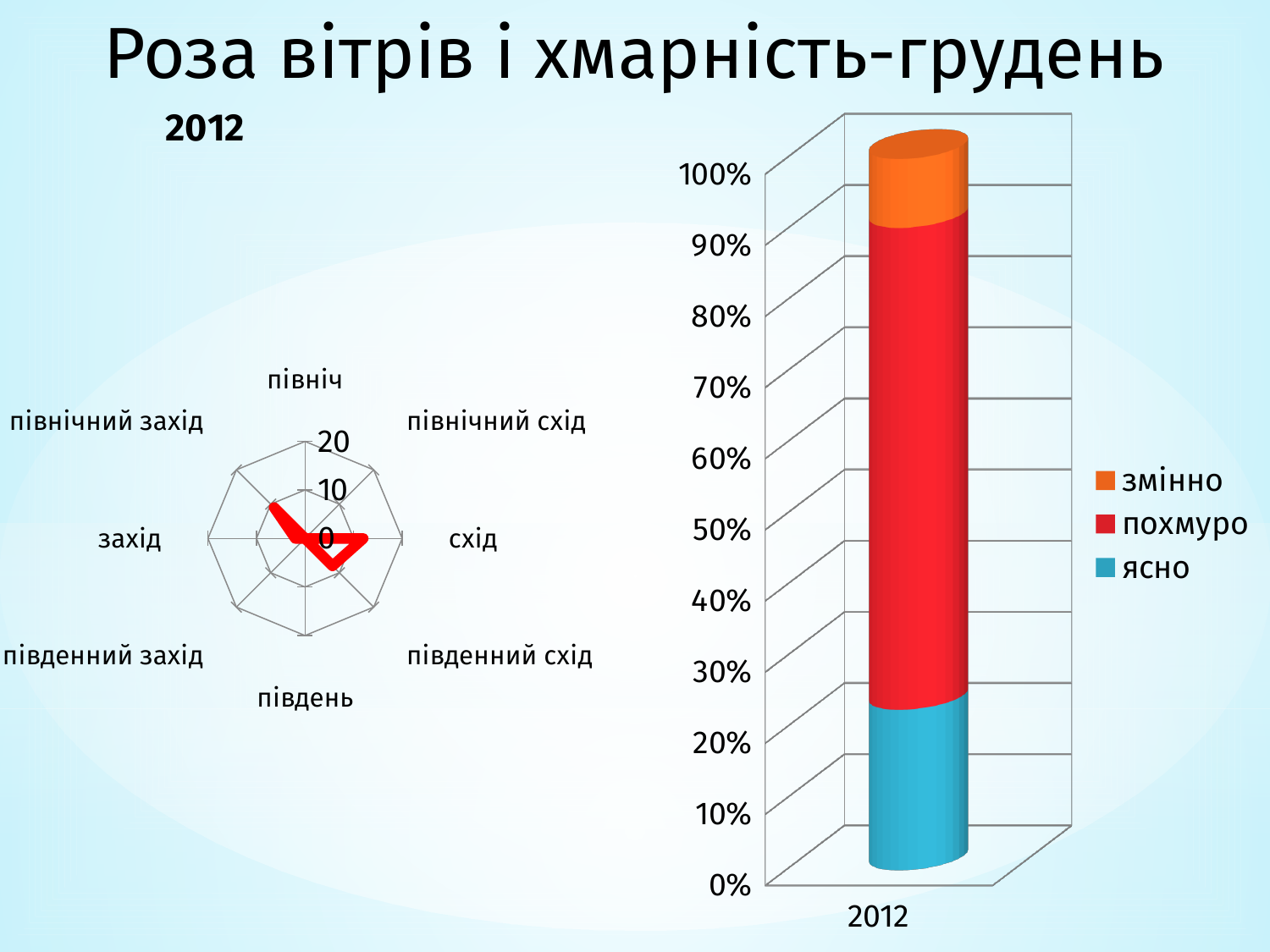

# Роза вітрів і хмарність-грудень

### Chart:

| Category | 2012 |
|---|---|
| північ | 0.0 |
| північний схід | 0.0 |
| схід | 12.0 |
| південний схід | 8.0 |
| південь | 0.0 |
| південний захід | 0.0 |
| захід | 2.0 |
| північний захід | 9.0 |

[unsupported chart]